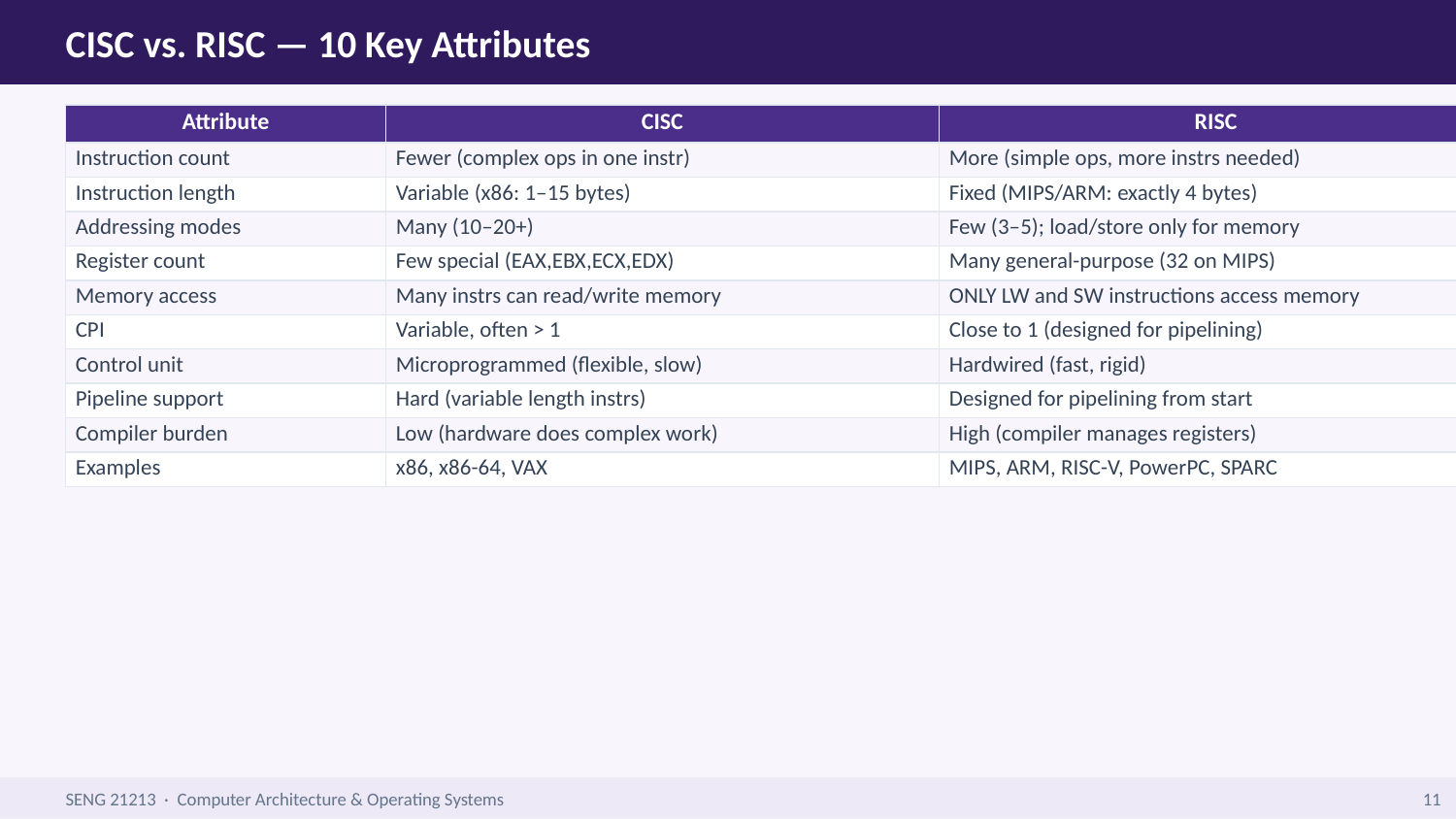

CISC vs. RISC — 10 Key Attributes
| Attribute | CISC | RISC |
| --- | --- | --- |
| Instruction count | Fewer (complex ops in one instr) | More (simple ops, more instrs needed) |
| Instruction length | Variable (x86: 1–15 bytes) | Fixed (MIPS/ARM: exactly 4 bytes) |
| Addressing modes | Many (10–20+) | Few (3–5); load/store only for memory |
| Register count | Few special (EAX,EBX,ECX,EDX) | Many general-purpose (32 on MIPS) |
| Memory access | Many instrs can read/write memory | ONLY LW and SW instructions access memory |
| CPI | Variable, often > 1 | Close to 1 (designed for pipelining) |
| Control unit | Microprogrammed (flexible, slow) | Hardwired (fast, rigid) |
| Pipeline support | Hard (variable length instrs) | Designed for pipelining from start |
| Compiler burden | Low (hardware does complex work) | High (compiler manages registers) |
| Examples | x86, x86-64, VAX | MIPS, ARM, RISC-V, PowerPC, SPARC |

SENG 21213  ·  Computer Architecture & Operating Systems
11